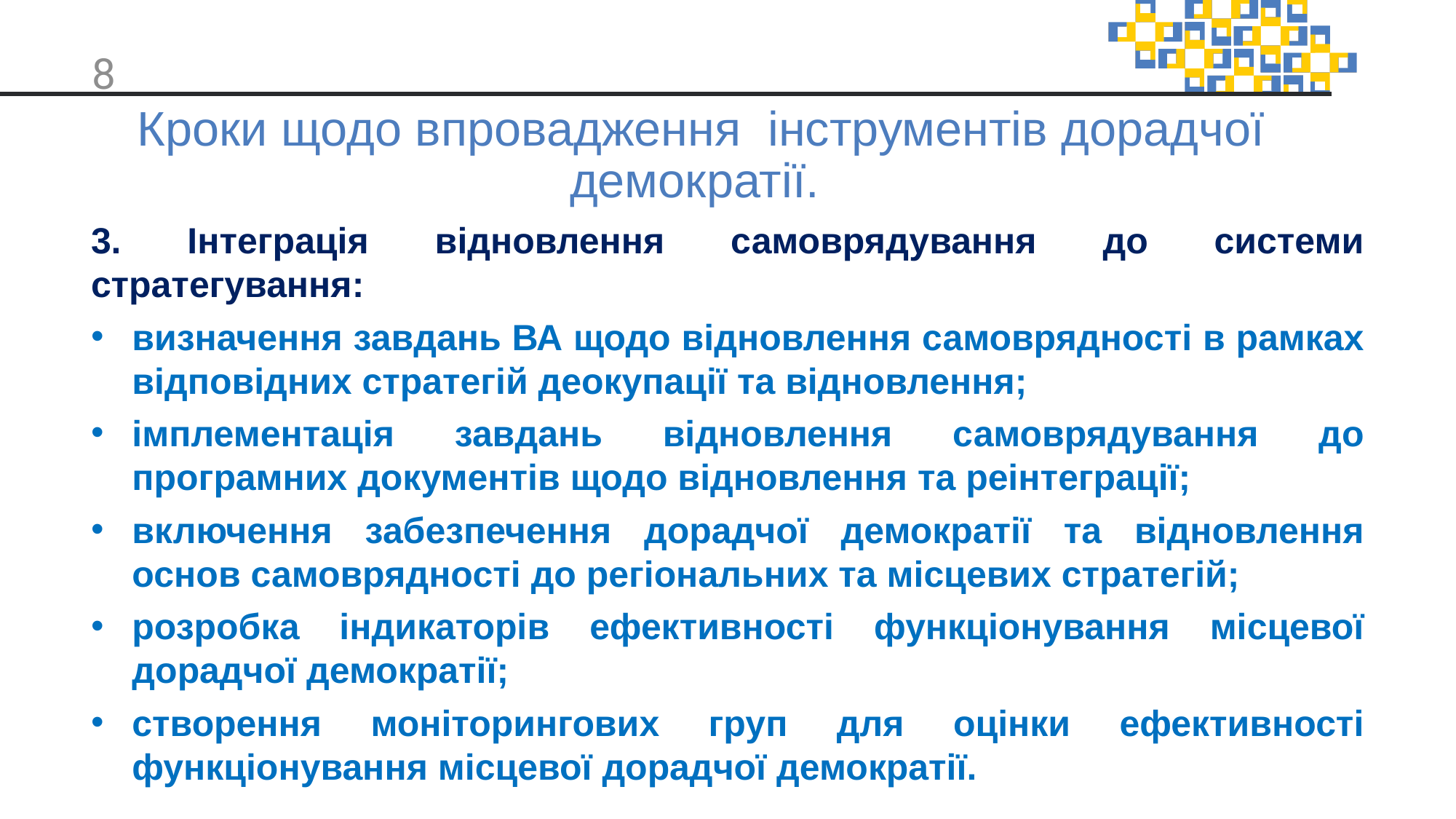

# Кроки щодо впровадження  інструментів дорадчої демократії.
3. Інтеграція відновлення самоврядування до системи стратегування:
визначення завдань ВА щодо відновлення самоврядності в рамках відповідних стратегій деокупації та відновлення;
імплементація завдань відновлення самоврядування до програмних документів щодо відновлення та реінтеграції;
включення забезпечення дорадчої демократії та відновлення основ самоврядності до регіональних та місцевих стратегій;
розробка індикаторів ефективності функціонування місцевої дорадчої демократії;
створення моніторингових груп для оцінки ефективності функціонування місцевої дорадчої демократії.